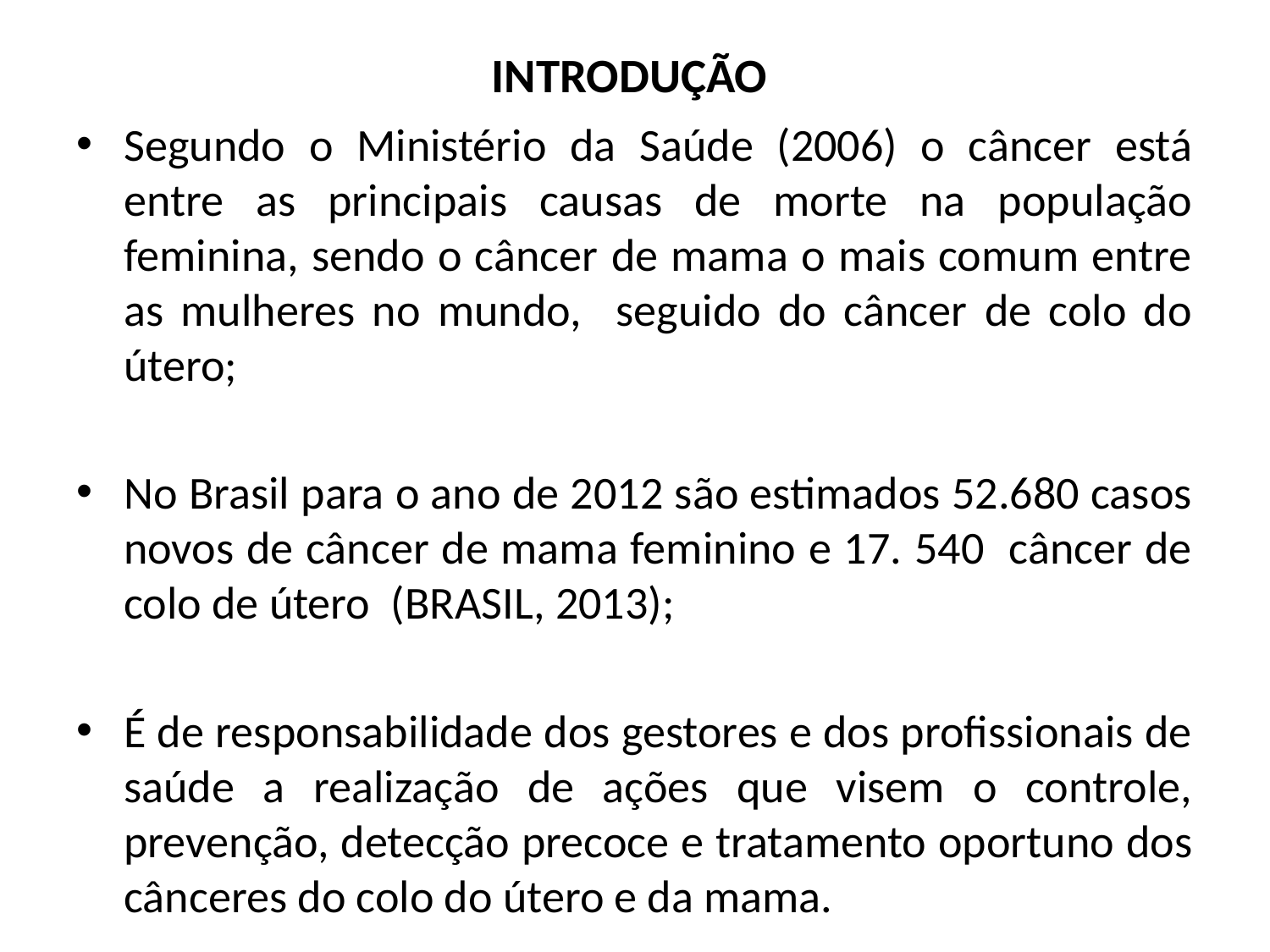

# INTRODUÇÃO
Segundo o Ministério da Saúde (2006) o câncer está entre as principais causas de morte na população feminina, sendo o câncer de mama o mais comum entre as mulheres no mundo,  seguido do câncer de colo do útero;

No Brasil para o ano de 2012 são estimados 52.680 casos novos de câncer de mama feminino e 17. 540  câncer de colo de útero  (BRASIL, 2013);

É de responsabilidade dos gestores e dos profissionais de saúde a realização de ações que visem o controle, prevenção, detecção precoce e tratamento oportuno dos cânceres do colo do útero e da mama.